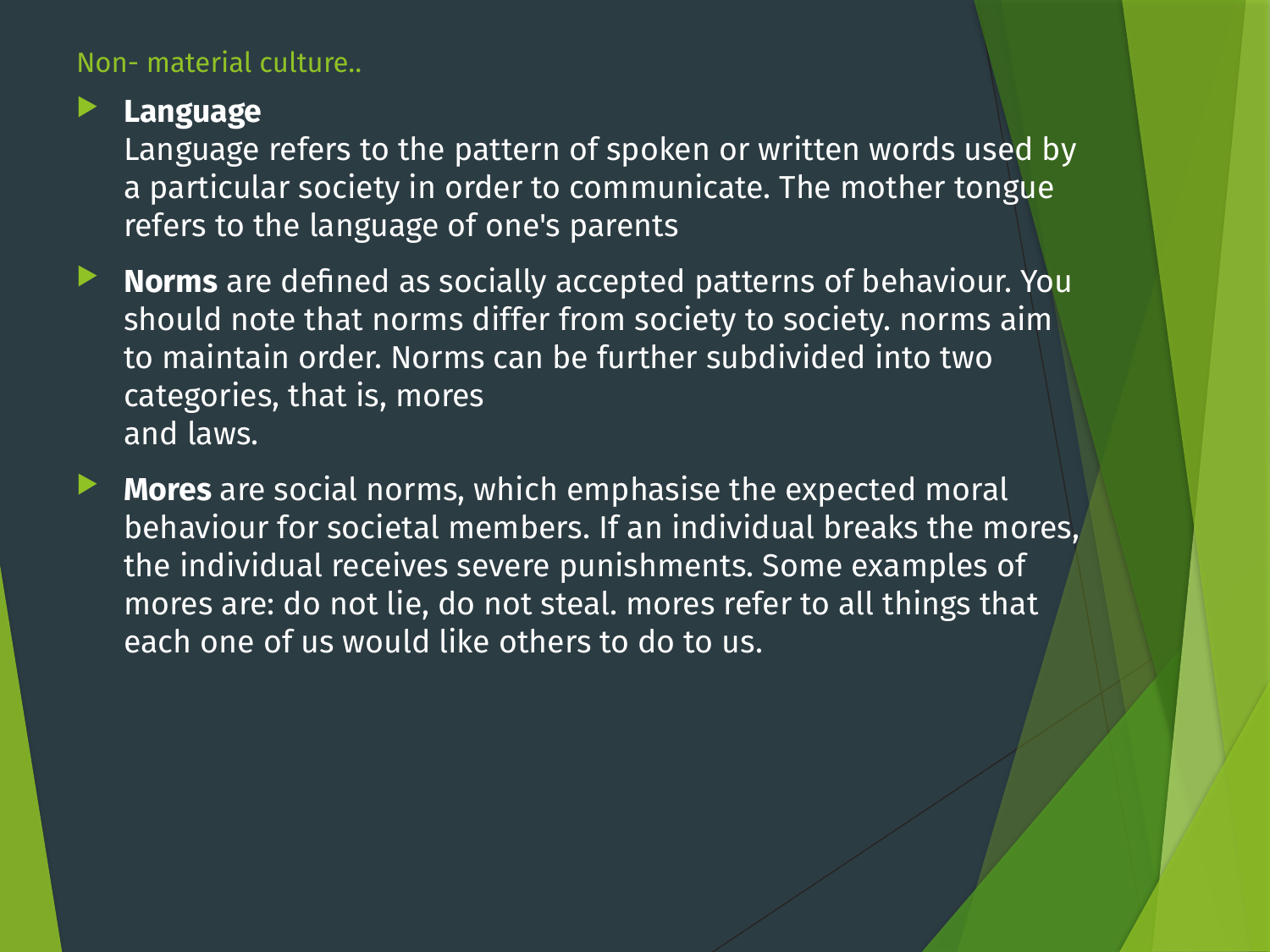

# Non- material culture..
Language
Language refers to the pattern of spoken or written words used by a particular society in order to communicate. The mother tongue refers to the language of one's parents
Norms are defined as socially accepted patterns of behaviour. You should note that norms differ from society to society. norms aim to maintain order. Norms can be further subdivided into two categories, that is, mores
and laws.
Mores are social norms, which emphasise the expected moral behaviour for societal members. If an individual breaks the mores, the individual receives severe punishments. Some examples of mores are: do not lie, do not steal. mores refer to all things that each one of us would like others to do to us.